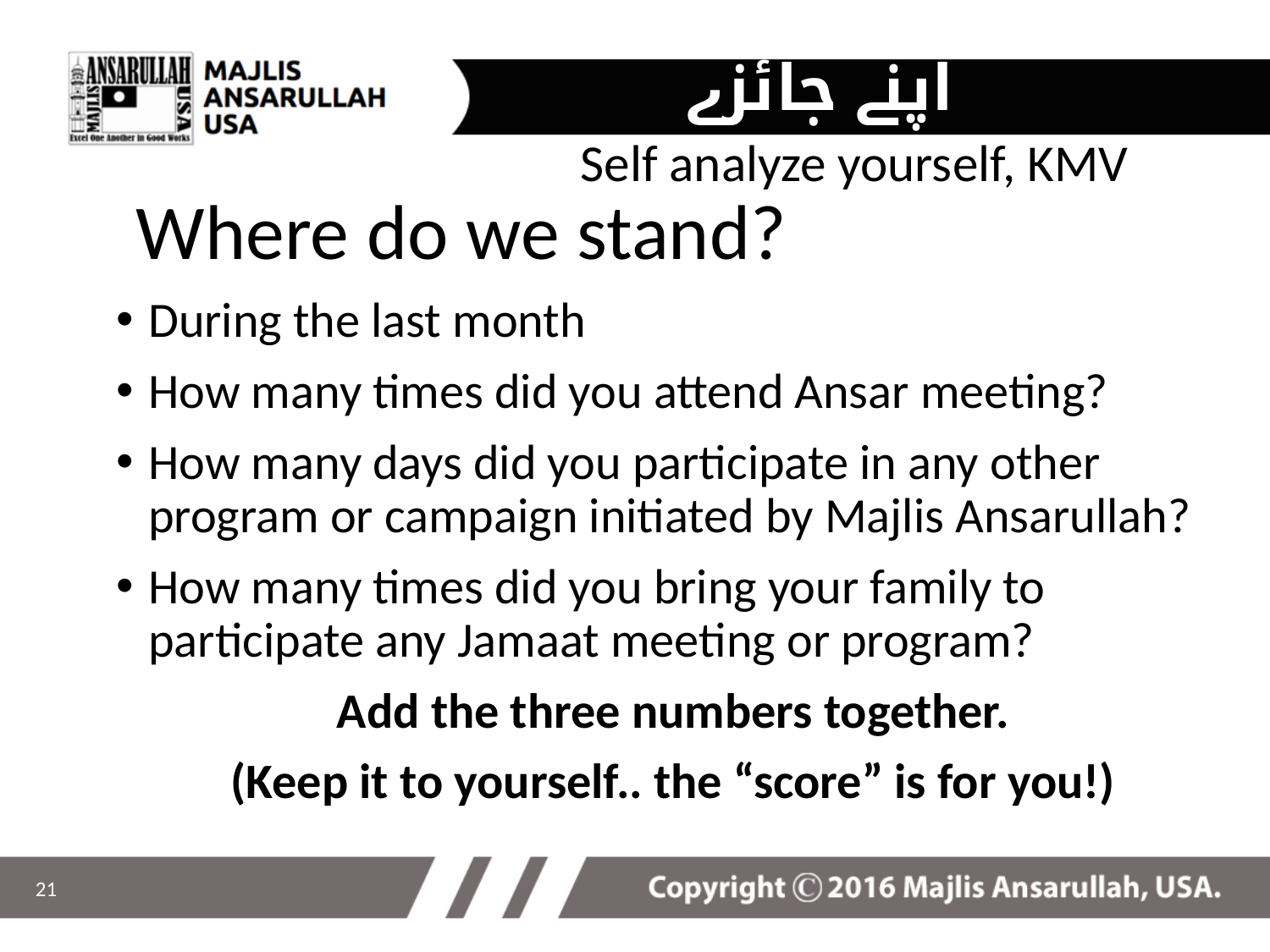

اپنے جائزے لیں
Self analyze yourself, KMV
# Where do we stand?
During the last month
How many times did you attend Ansar meeting?
How many days did you participate in any other program or campaign initiated by Majlis Ansarullah?
How many times did you bring your family to participate any Jamaat meeting or program?
Add the three numbers together.
(Keep it to yourself.. the “score” is for you!)
21